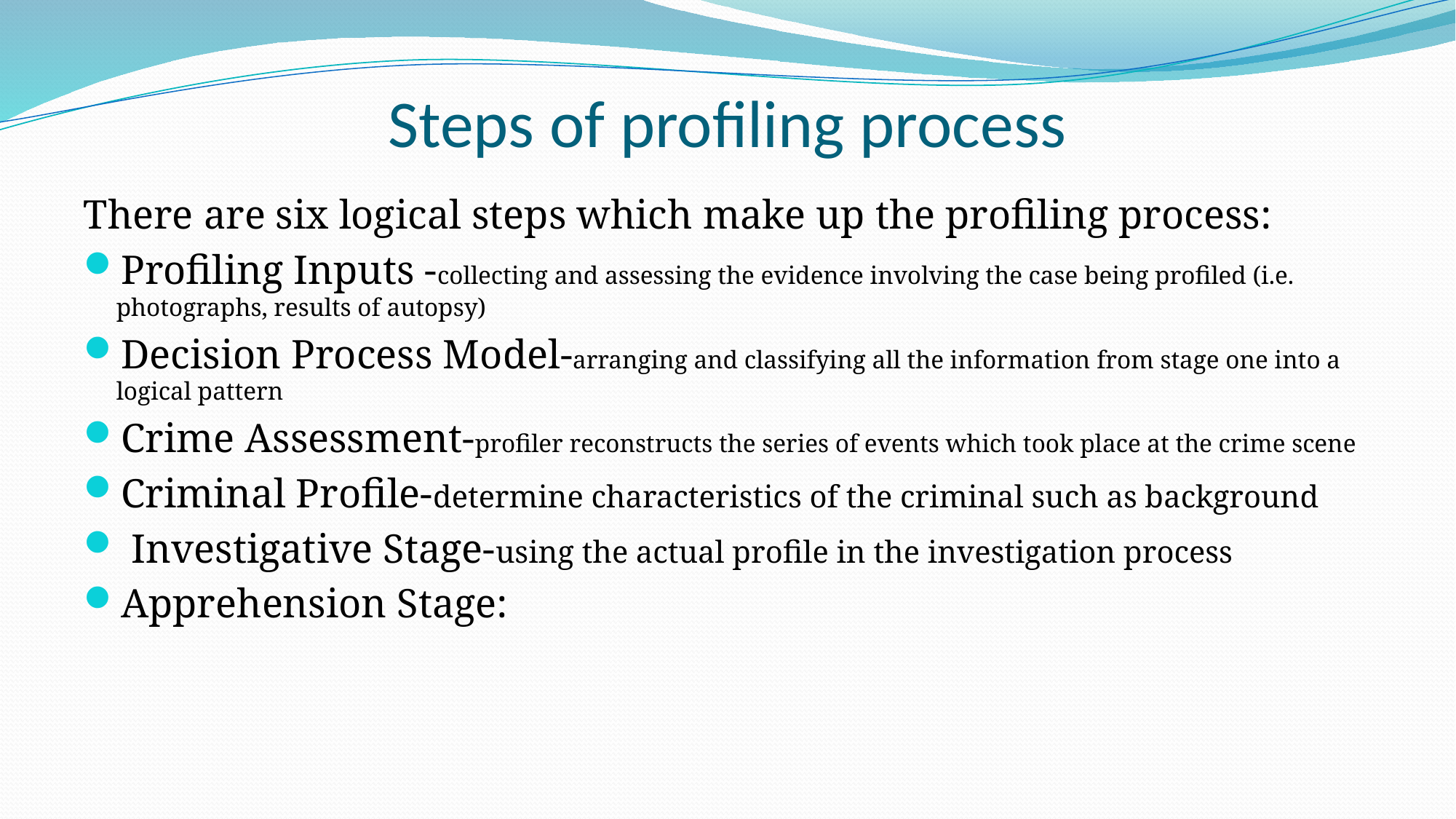

# Steps of profiling process
There are six logical steps which make up the profiling process:
Profiling Inputs -collecting and assessing the evidence involving the case being profiled (i.e. photographs, results of autopsy)
Decision Process Model-arranging and classifying all the information from stage one into a logical pattern
Crime Assessment-profiler reconstructs the series of events which took place at the crime scene
Criminal Profile-determine characteristics of the criminal such as background
 Investigative Stage-using the actual profile in the investigation process
Apprehension Stage: